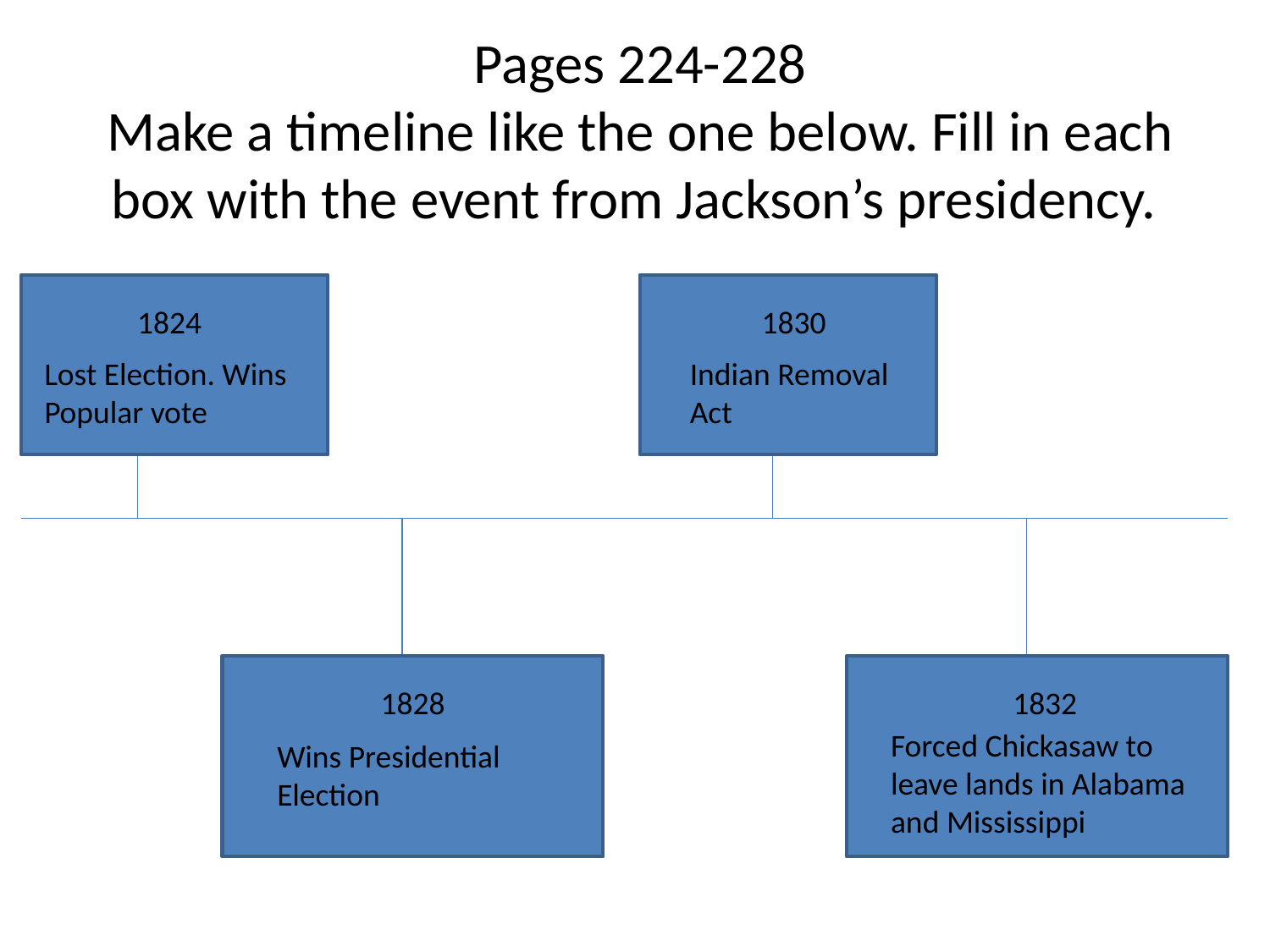

Pages 224-228
Make a timeline like the one below. Fill in each box with the event from Jackson’s presidency.

1824
1830
Lost Election. Wins Popular vote
Indian Removal Act

1828
1832
Forced Chickasaw to leave lands in Alabama and Mississippi
Wins Presidential Election